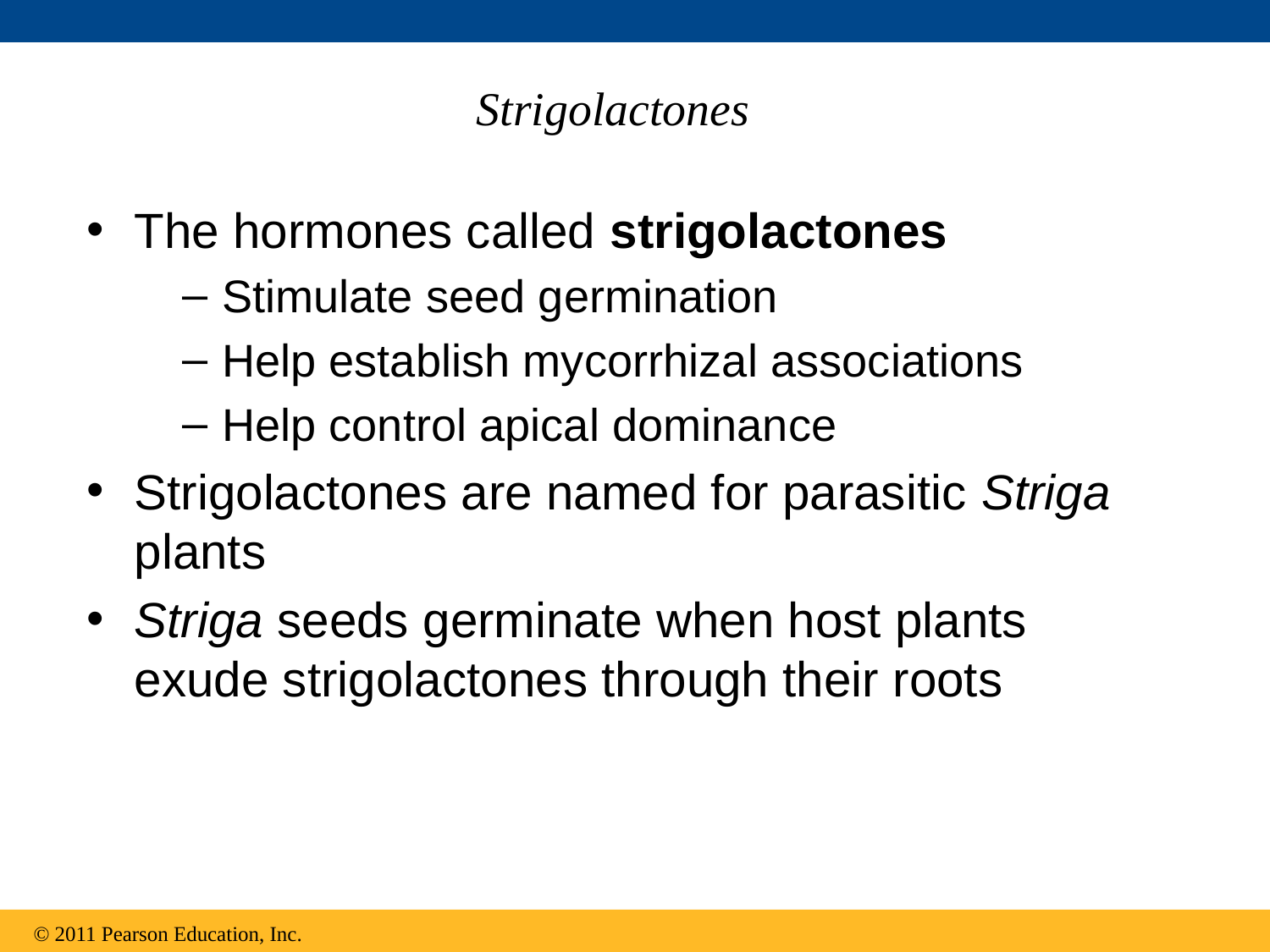

# Strigolactones
The hormones called strigolactones
Stimulate seed germination
Help establish mycorrhizal associations
Help control apical dominance
Strigolactones are named for parasitic Striga plants
Striga seeds germinate when host plants exude strigolactones through their roots

© 2011 Pearson Education, Inc.